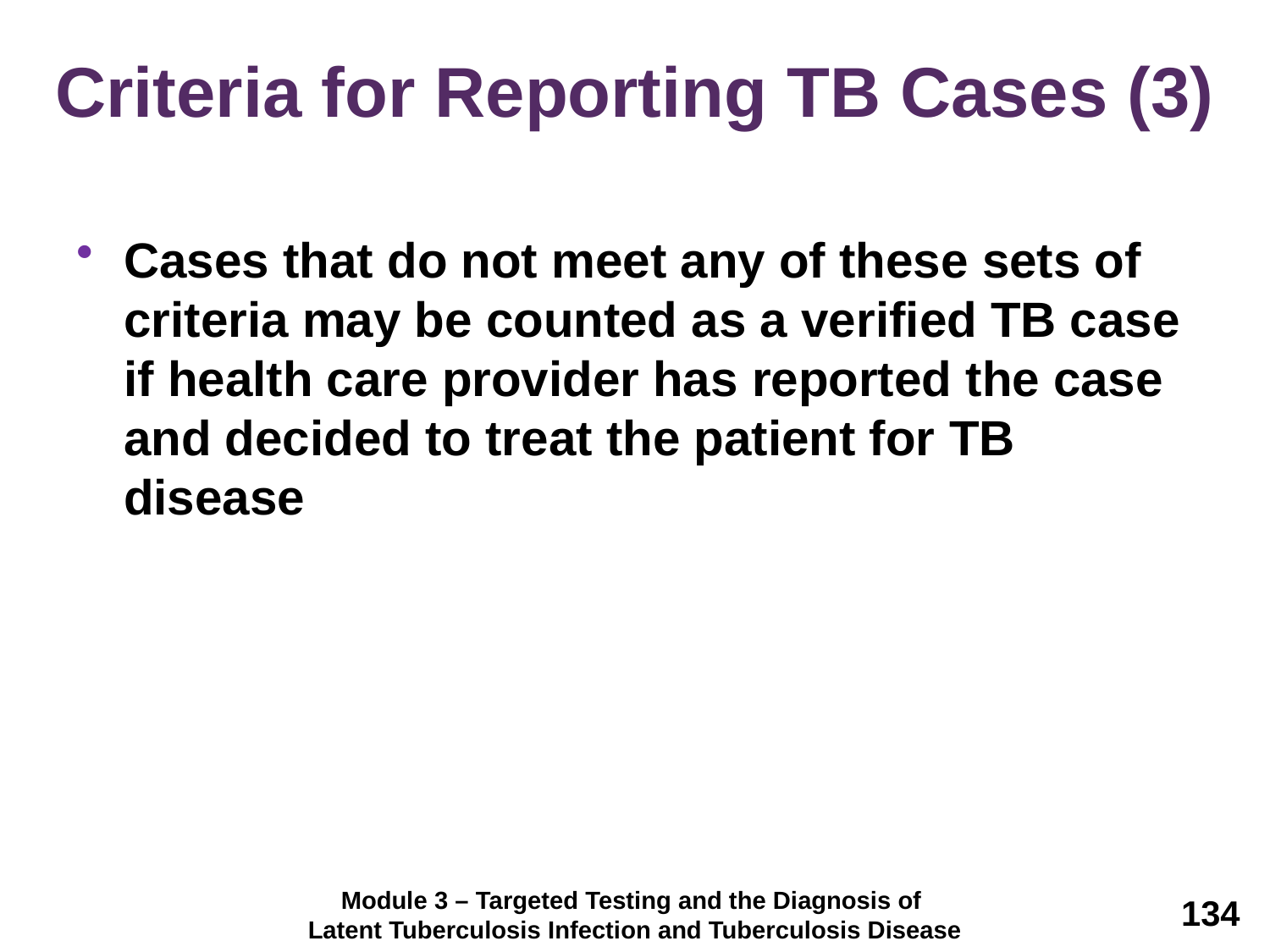

# Criteria for Reporting TB Cases (3)
Cases that do not meet any of these sets of criteria may be counted as a verified TB case if health care provider has reported the case and decided to treat the patient for TB disease
Module 3 – Targeted Testing and the Diagnosis of
Latent Tuberculosis Infection and Tuberculosis Disease
134